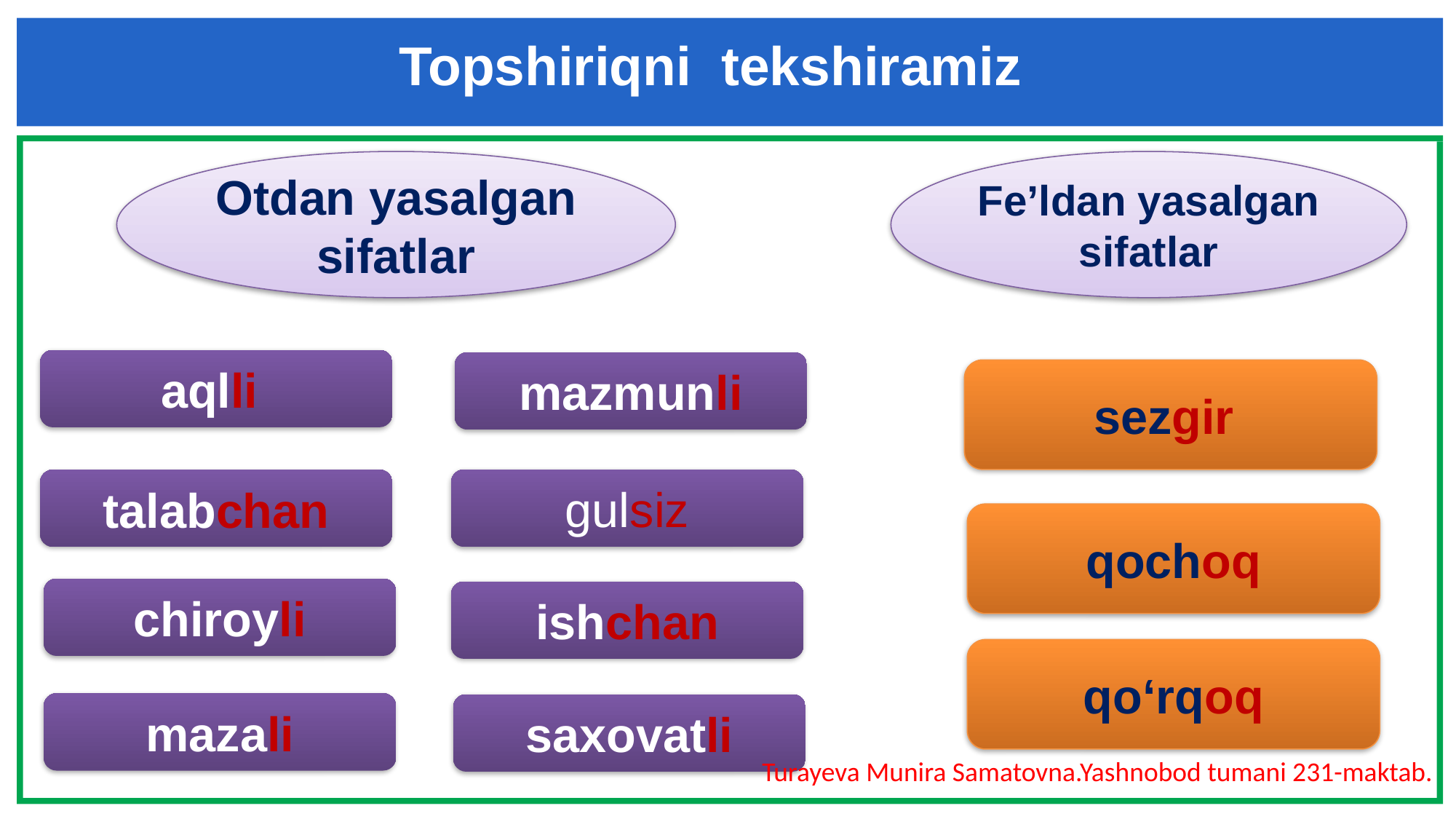

Topshiriqni  tekshiramiz
Otdan yasalgan sifatlar
Fe’ldan yasalgan sifatlar
aqlli
mazmunli
sezgir
gulsiz
talabchan
qochoq
chiroyli
ishchan
qo‘rqoq
mazali
saxovatli
Turayeva Munira Samatovna.Yashnobod tumani 231-maktab.